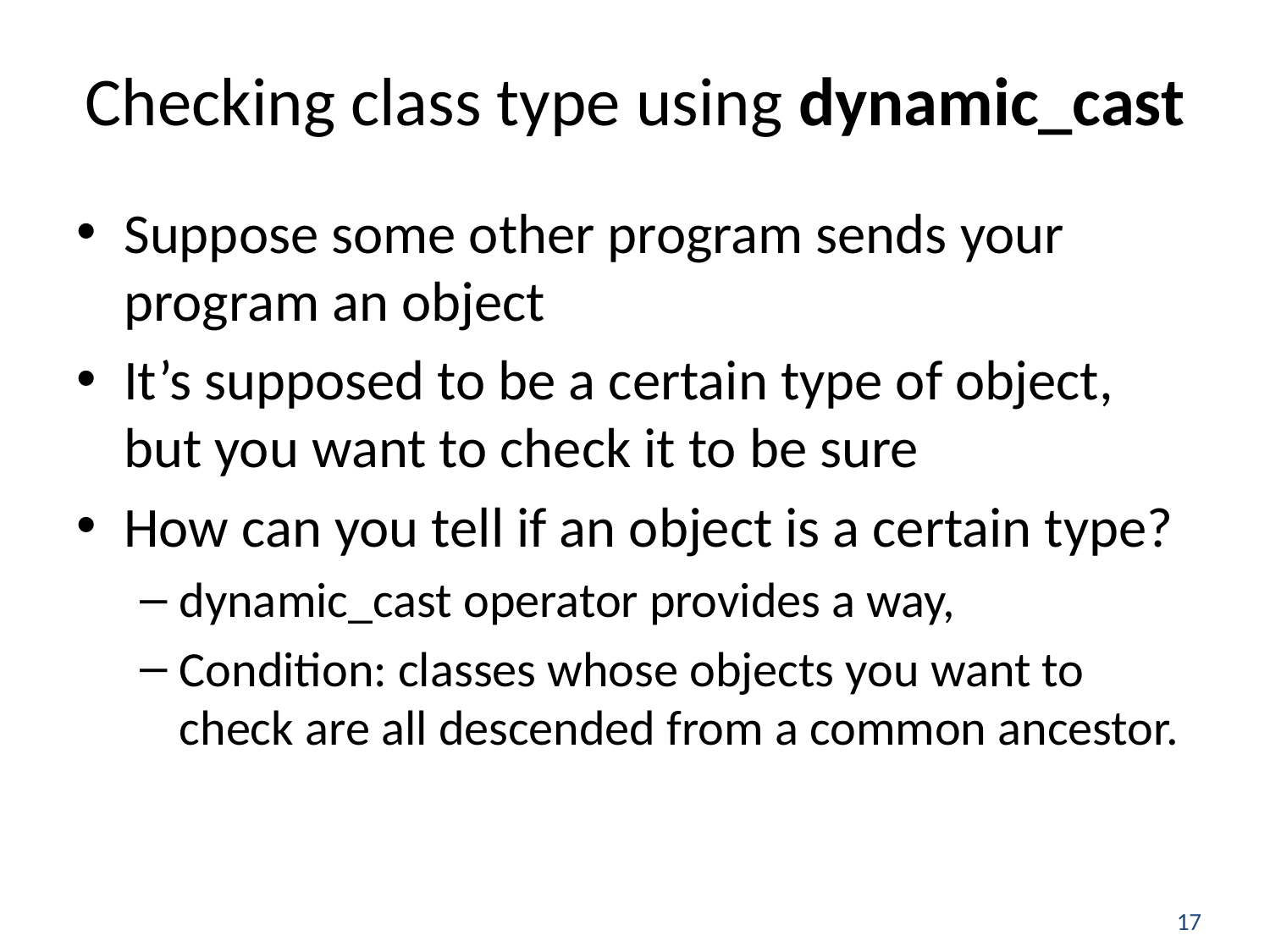

# Checking class type using dynamic_cast
Suppose some other program sends your program an object
It’s supposed to be a certain type of object, but you want to check it to be sure
How can you tell if an object is a certain type?
dynamic_cast operator provides a way,
Condition: classes whose objects you want to check are all descended from a common ancestor.